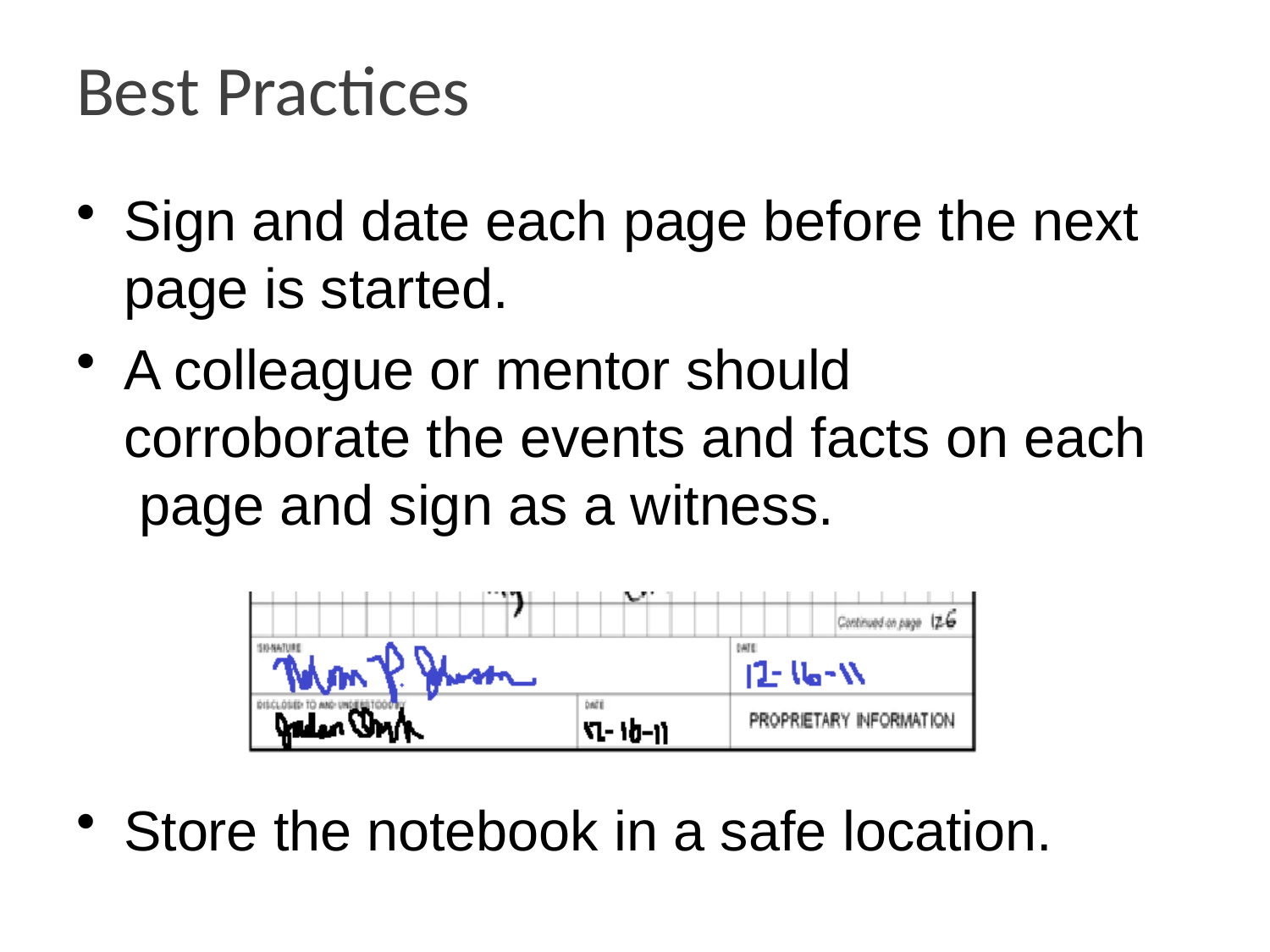

# Best Practices
Sign and date each page before the next
page is started.
A colleague or mentor should  corroborate the events and facts on each  page and sign as a witness.

Store the notebook in a safe location.
© 2012 Project Lead The Way, Inc.